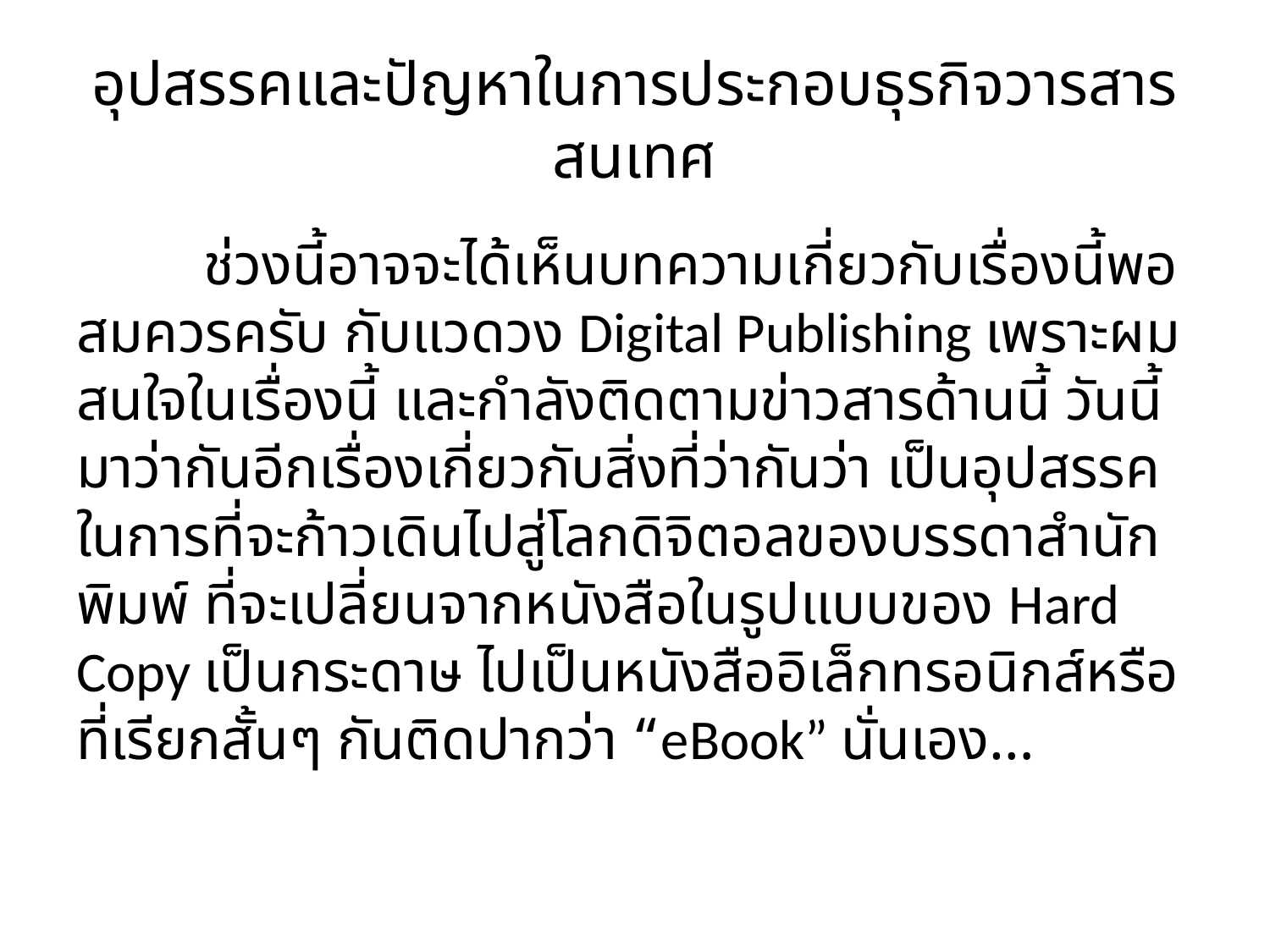

# อุปสรรคและปัญหาในการประกอบธุรกิจวารสารสนเทศ
	ช่วงนี้อาจจะได้เห็นบทความเกี่ยวกับเรื่องนี้พอสมควรครับ กับแวดวง Digital Publishing เพราะผมสนใจในเรื่องนี้ และกำลังติดตามข่าวสารด้านนี้ วันนี้มาว่ากันอีกเรื่องเกี่ยวกับสิ่งที่ว่ากันว่า เป็นอุปสรรคในการที่จะก้าวเดินไปสู่โลกดิจิตอลของบรรดาสำนักพิมพ์ ที่จะเปลี่ยนจากหนังสือในรูปแบบของ Hard Copy เป็นกระดาษ ไปเป็นหนังสืออิเล็กทรอนิกส์หรือที่เรียกสั้นๆ กันติดปากว่า “eBook” นั่นเอง…